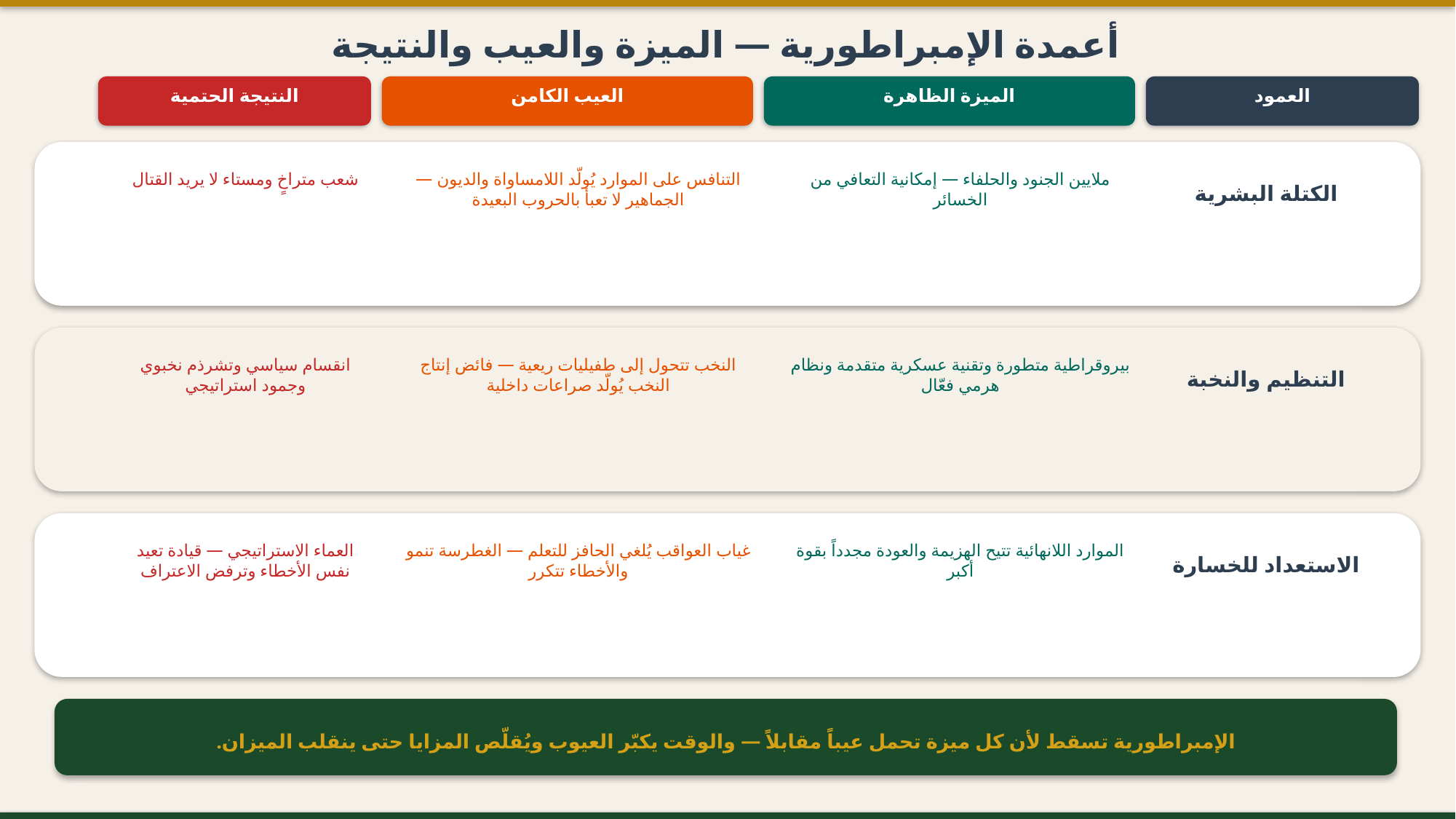

أعمدة الإمبراطورية — الميزة والعيب والنتيجة

النتيجة الحتمية
العيب الكامن
الميزة الظاهرة
العمود

شعب متراخٍ ومستاء لا يريد القتال
التنافس على الموارد يُولّد اللامساواة والديون — الجماهير لا تعبأ بالحروب البعيدة
ملايين الجنود والحلفاء — إمكانية التعافي من الخسائر
الكتلة البشرية

انقسام سياسي وتشرذم نخبوي وجمود استراتيجي
النخب تتحول إلى طفيليات ريعية — فائض إنتاج النخب يُولّد صراعات داخلية
بيروقراطية متطورة وتقنية عسكرية متقدمة ونظام هرمي فعّال
التنظيم والنخبة

العماء الاستراتيجي — قيادة تعيد نفس الأخطاء وترفض الاعتراف
غياب العواقب يُلغي الحافز للتعلم — الغطرسة تنمو والأخطاء تتكرر
الموارد اللانهائية تتيح الهزيمة والعودة مجدداً بقوة أكبر
الاستعداد للخسارة
الإمبراطورية تسقط لأن كل ميزة تحمل عيباً مقابلاً — والوقت يكبّر العيوب ويُقلّص المزايا حتى ينقلب الميزان.